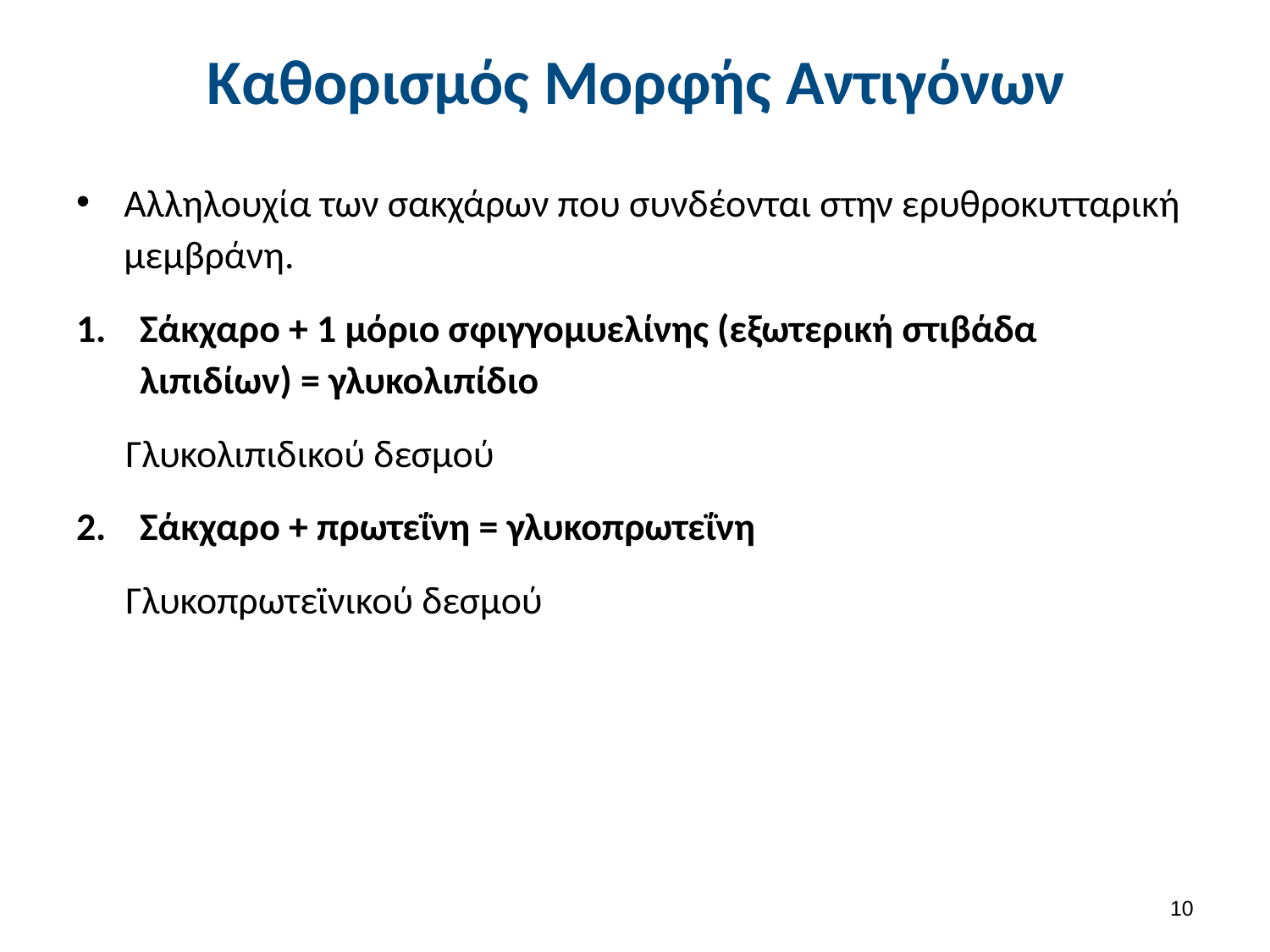

# Καθορισμός Μορφής Αντιγόνων
Αλληλουχία των σακχάρων που συνδέονται στην ερυθροκυτταρική μεμβράνη.
Σάκχαρο + 1 μόριο σφιγγομυελίνης (εξωτερική στιβάδα λιπιδίων) = γλυκολιπίδιο
Γλυκολιπιδικού δεσμού
Σάκχαρο + πρωτεΐνη = γλυκοπρωτεΐνη
Γλυκοπρωτεϊνικού δεσμού
10